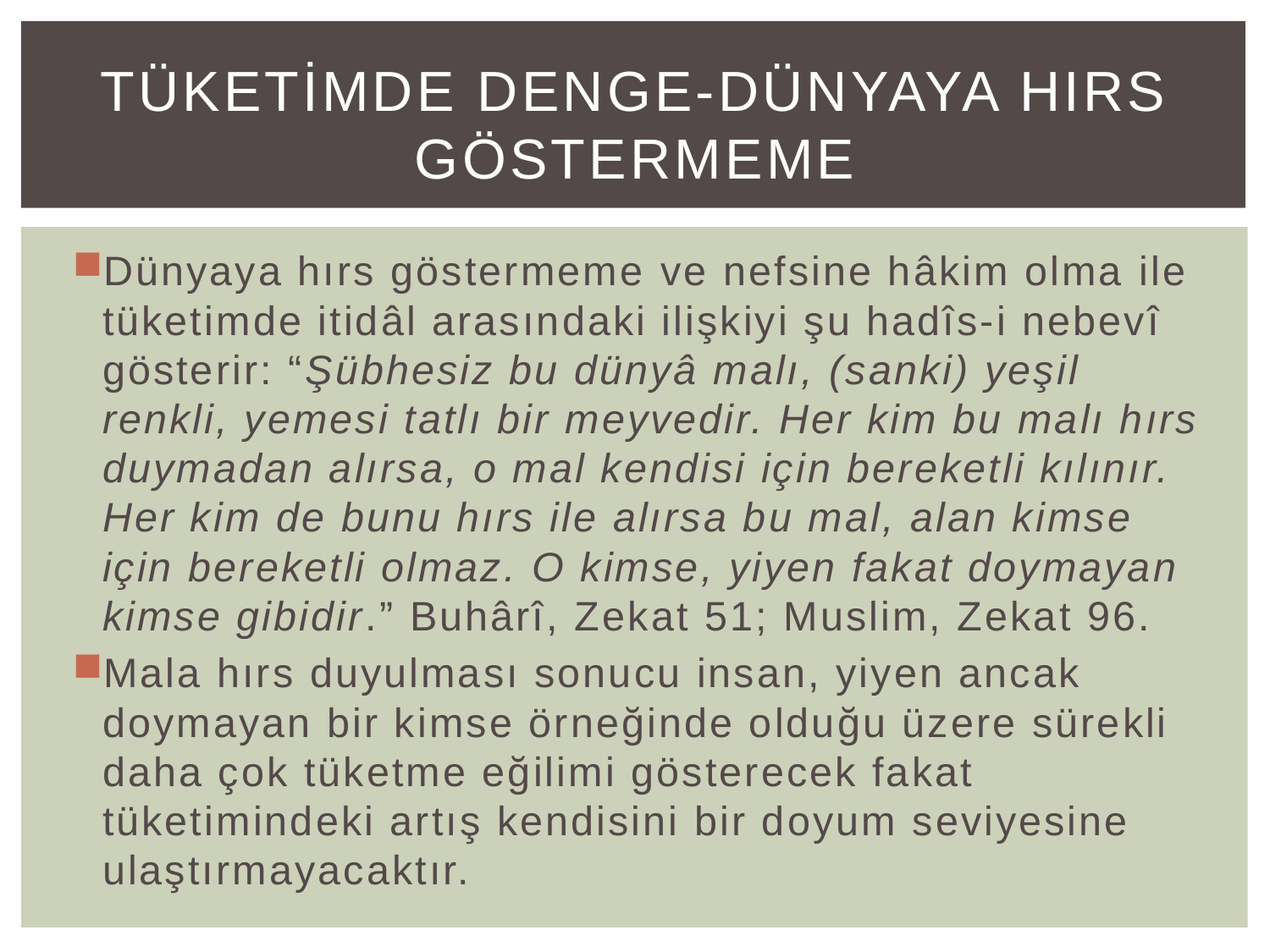

# tüketİmde denge-dünyaya hIrs göstermeme
Dünyaya hırs göstermeme ve nefsine hâkim olma ile tüketimde itidâl arasındaki ilişkiyi şu hadîs-i nebevî gösterir: “Şübhesiz bu dünyâ malı, (sanki) yeşil renkli, yemesi tatlı bir meyvedir. Her kim bu malı hırs duymadan alırsa, o mal kendisi için bereketli kılınır. Her kim de bunu hırs ile alırsa bu mal, alan kimse için bereketli olmaz. O kimse, yiyen fakat doymayan kimse gibidir.” Buhârî, Zekat 51; Muslim, Zekat 96.
Mala hırs duyulması sonucu insan, yiyen ancak doymayan bir kimse örneğinde olduğu üzere sürekli daha çok tüketme eğilimi gösterecek fakat tüketimindeki artış kendisini bir doyum seviyesine ulaştırmayacaktır.